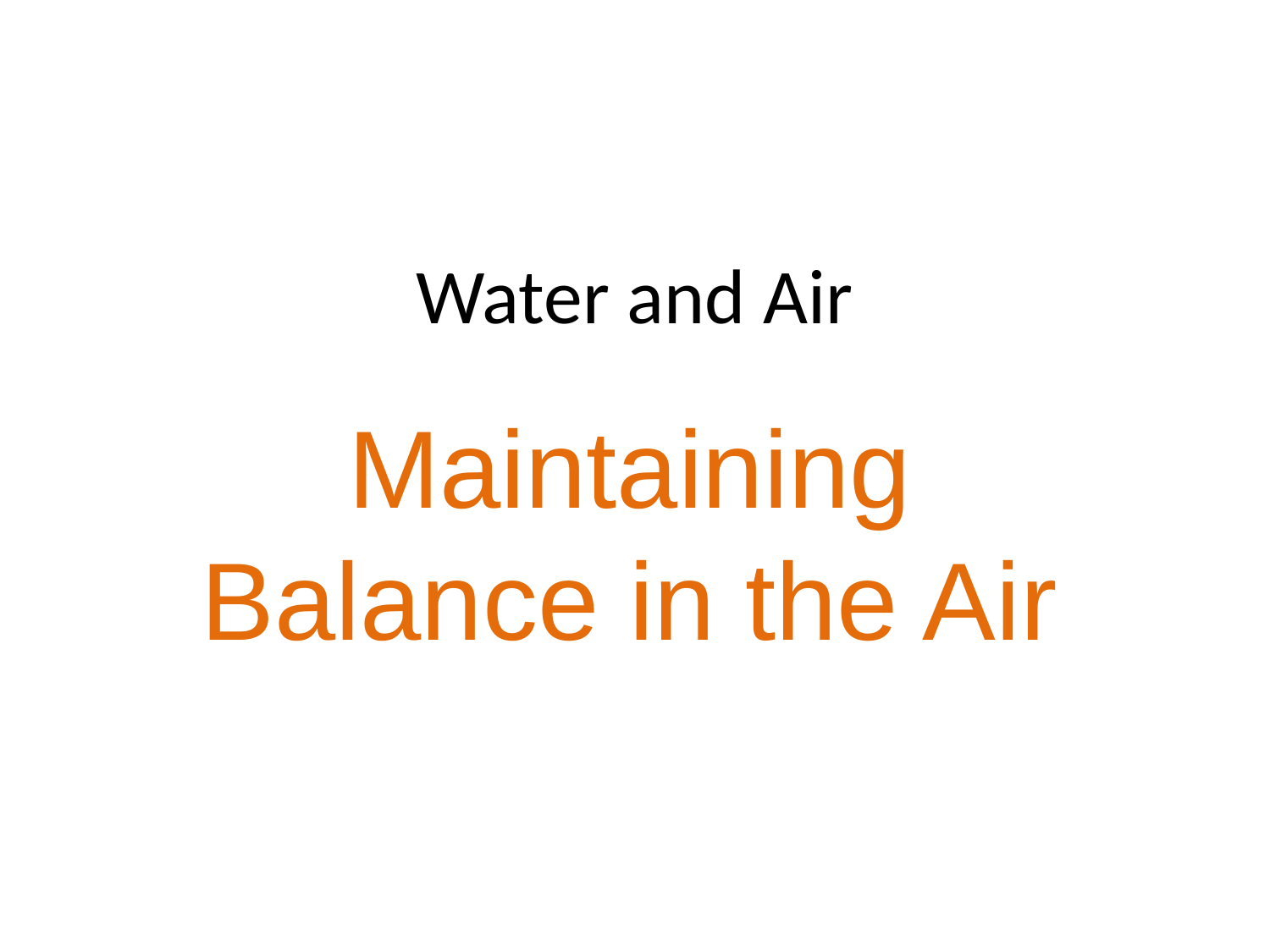

# Water and Air
Maintaining Balance in the Air